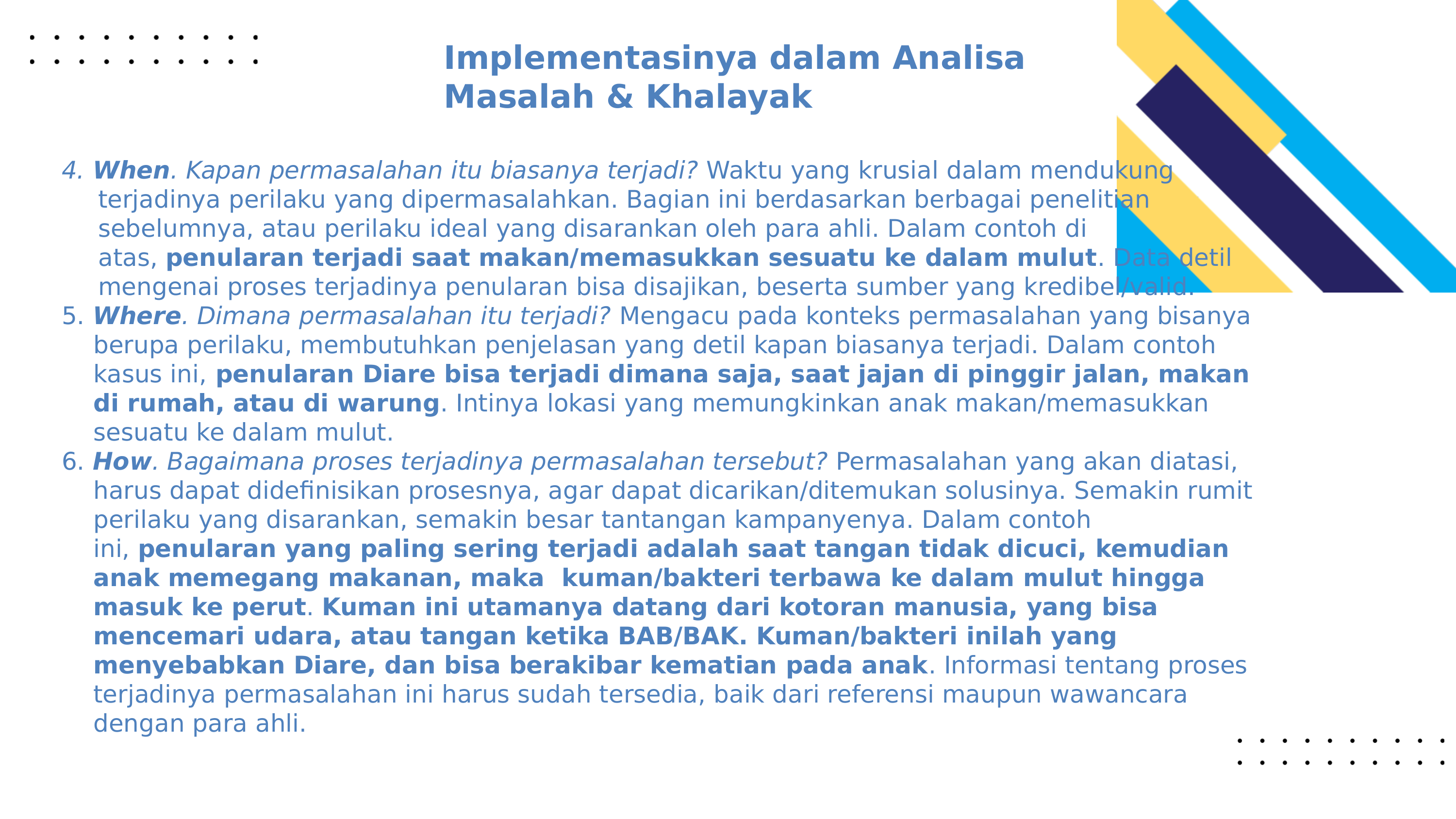

Implementasinya dalam Analisa Masalah & Khalayak

4. When. Kapan permasalahan itu biasanya terjadi? Waktu yang krusial dalam mendukung terjadinya perilaku yang dipermasalahkan. Bagian ini berdasarkan berbagai penelitian sebelumnya, atau perilaku ideal yang disarankan oleh para ahli. Dalam contoh di atas, penularan terjadi saat makan/memasukkan sesuatu ke dalam mulut. Data detil mengenai proses terjadinya penularan bisa disajikan, beserta sumber yang kredibel/valid.
5. Where. Dimana permasalahan itu terjadi? Mengacu pada konteks permasalahan yang bisanya berupa perilaku, membutuhkan penjelasan yang detil kapan biasanya terjadi. Dalam contoh kasus ini, penularan Diare bisa terjadi dimana saja, saat jajan di pinggir jalan, makan di rumah, atau di warung. Intinya lokasi yang memungkinkan anak makan/memasukkan sesuatu ke dalam mulut.
6. How. Bagaimana proses terjadinya permasalahan tersebut? Permasalahan yang akan diatasi, harus dapat didefinisikan prosesnya, agar dapat dicarikan/ditemukan solusinya. Semakin rumit perilaku yang disarankan, semakin besar tantangan kampanyenya. Dalam contoh ini, penularan yang paling sering terjadi adalah saat tangan tidak dicuci, kemudian anak memegang makanan, maka  kuman/bakteri terbawa ke dalam mulut hingga masuk ke perut. Kuman ini utamanya datang dari kotoran manusia, yang bisa mencemari udara, atau tangan ketika BAB/BAK. Kuman/bakteri inilah yang menyebabkan Diare, dan bisa berakibar kematian pada anak. Informasi tentang proses terjadinya permasalahan ini harus sudah tersedia, baik dari referensi maupun wawancara dengan para ahli.